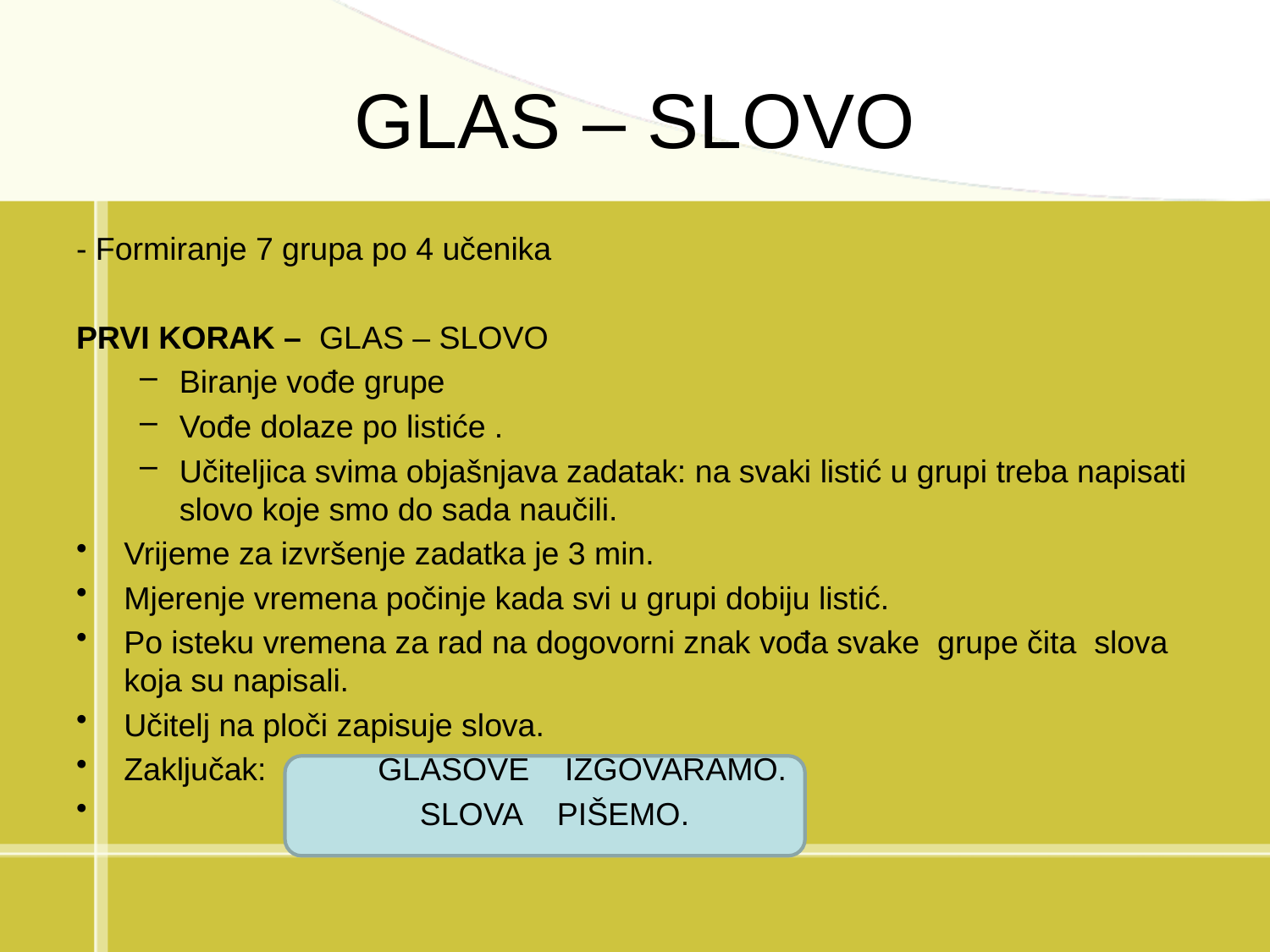

# GLAS – SLOVO
- Formiranje 7 grupa po 4 učenika

PRVI KORAK –  GLAS – SLOVO
Biranje vođe grupe
Vođe dolaze po listiće .
Učiteljica svima objašnjava zadatak: na svaki listić u grupi treba napisati slovo koje smo do sada naučili.
Vrijeme za izvršenje zadatka je 3 min.
Mjerenje vremena počinje kada svi u grupi dobiju listić.
Po isteku vremena za rad na dogovorni znak vođa svake  grupe čita  slova koja su napisali.
Učitelj na ploči zapisuje slova.
Zaključak:    	GLASOVE    IZGOVARAMO.
	                   SLOVA    PIŠEMO.